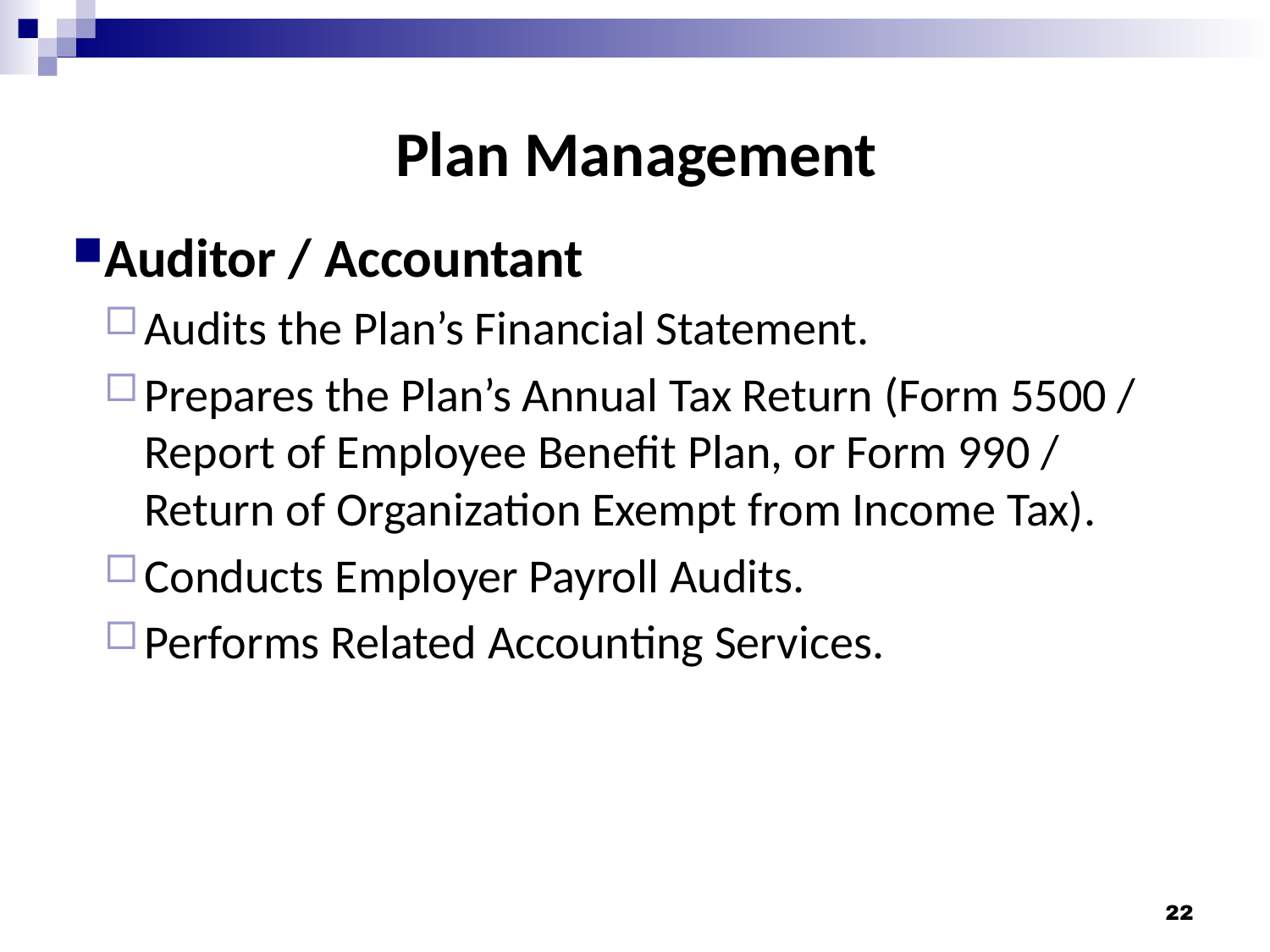

# Plan Management
Auditor / Accountant
Audits the Plan’s Financial Statement.
Prepares the Plan’s Annual Tax Return (Form 5500 / Report of Employee Benefit Plan, or Form 990 / Return of Organization Exempt from Income Tax).
Conducts Employer Payroll Audits.
Performs Related Accounting Services.

22